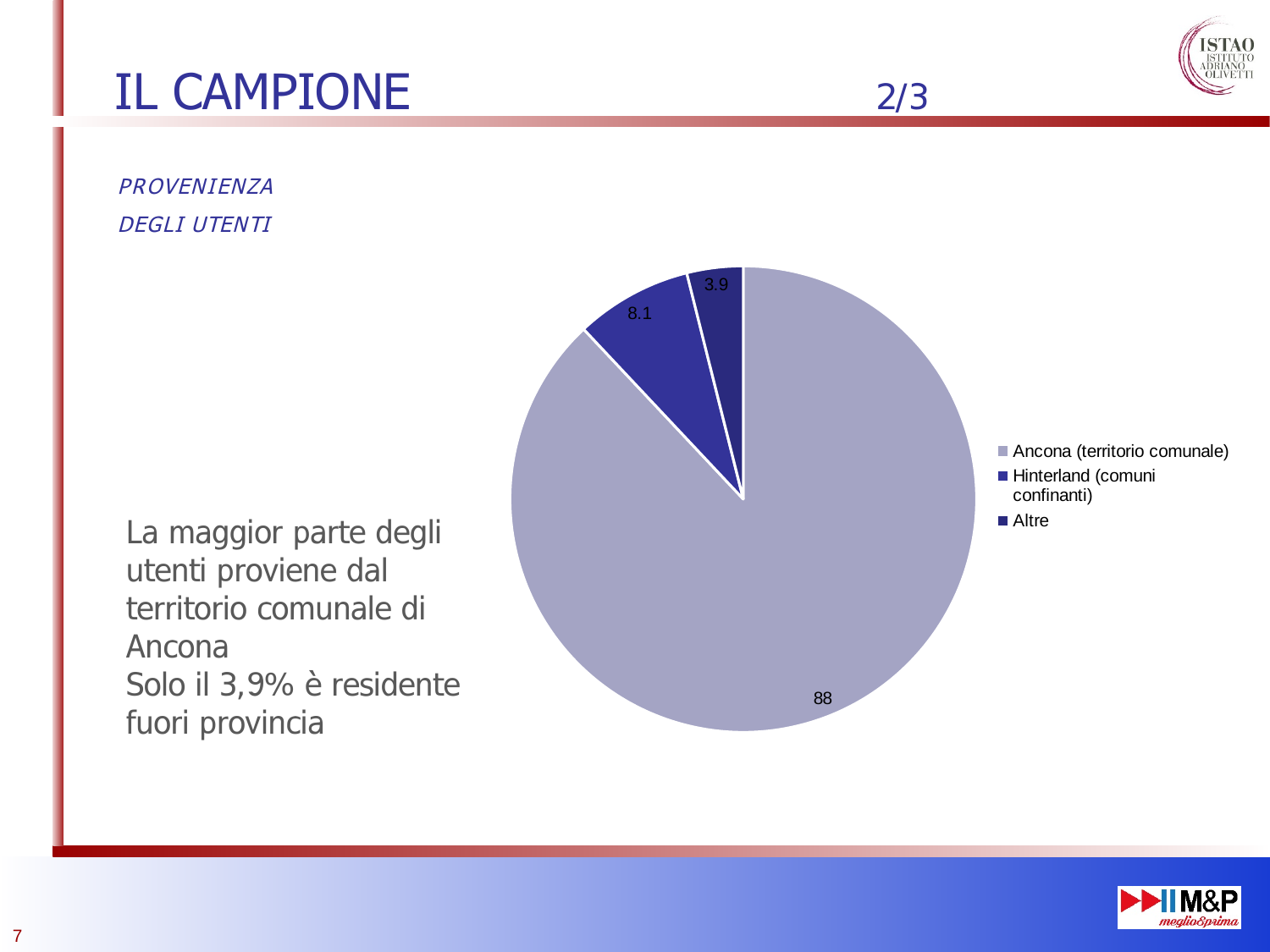

IL CAMPIONE 				2/3
PROVENIENZA DEGLI UTENTI

[unsupported chart]

La maggior parte degli utenti proviene dal territorio comunale di Ancona
Solo il 3,9% è residente fuori provincia

7